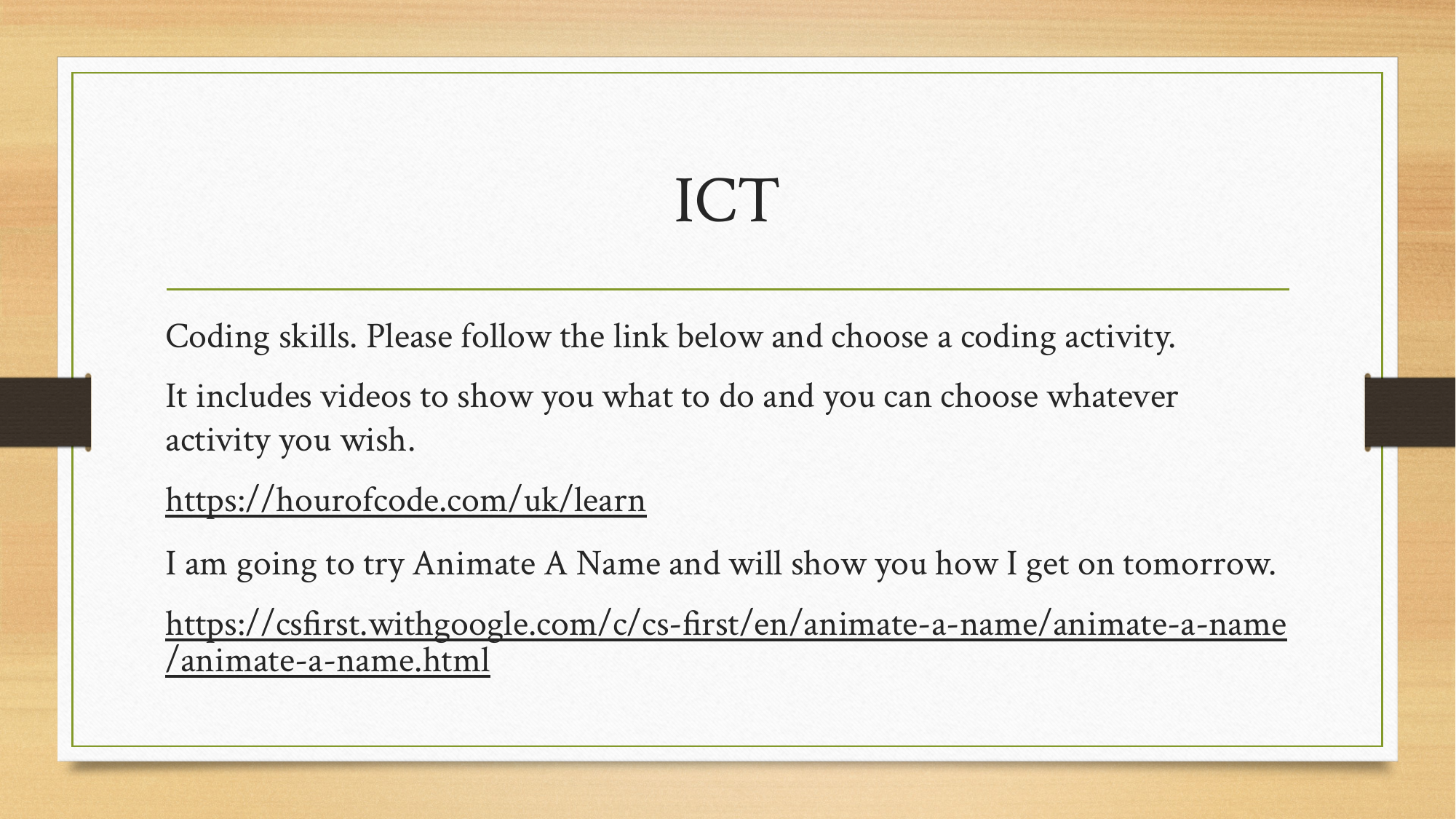

# ICT
Coding skills. Please follow the link below and choose a coding activity.
It includes videos to show you what to do and you can choose whatever activity you wish.
https://hourofcode.com/uk/learn
I am going to try Animate A Name and will show you how I get on tomorrow.
https://csfirst.withgoogle.com/c/cs-first/en/animate-a-name/animate-a-name/animate-a-name.html